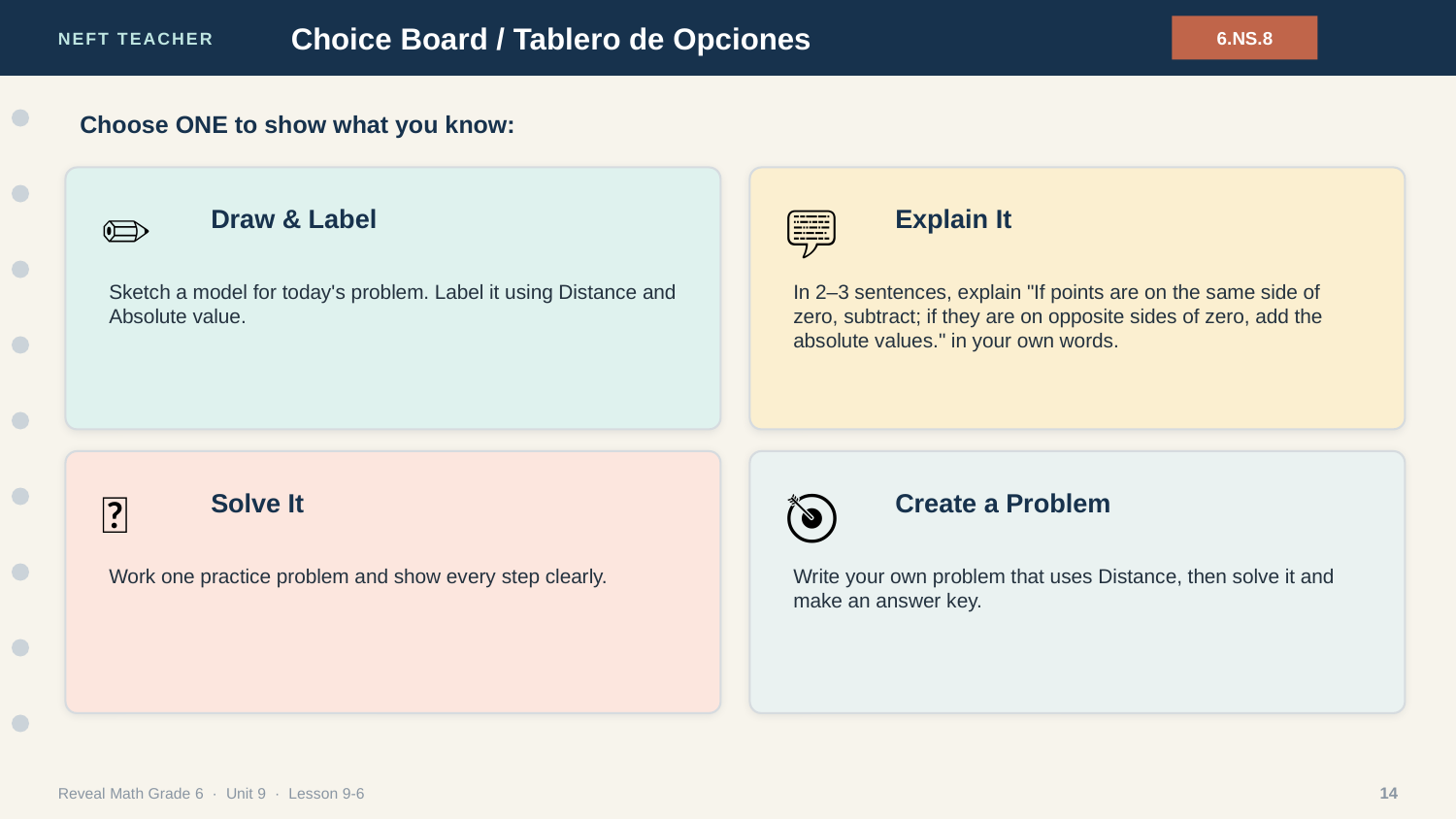

NEFT TEACHER
Choice Board / Tablero de Opciones
6.NS.8
Choose ONE to show what you know:

✏️
💬
Draw & Label
Explain It

Sketch a model for today's problem. Label it using Distance and Absolute value.
In 2–3 sentences, explain "If points are on the same side of zero, subtract; if they are on opposite sides of zero, add the absolute values." in your own words.

🧮
🎯
Solve It
Create a Problem

Work one practice problem and show every step clearly.
Write your own problem that uses Distance, then solve it and make an answer key.

Reveal Math Grade 6  ·  Unit 9  ·  Lesson 9-6
14